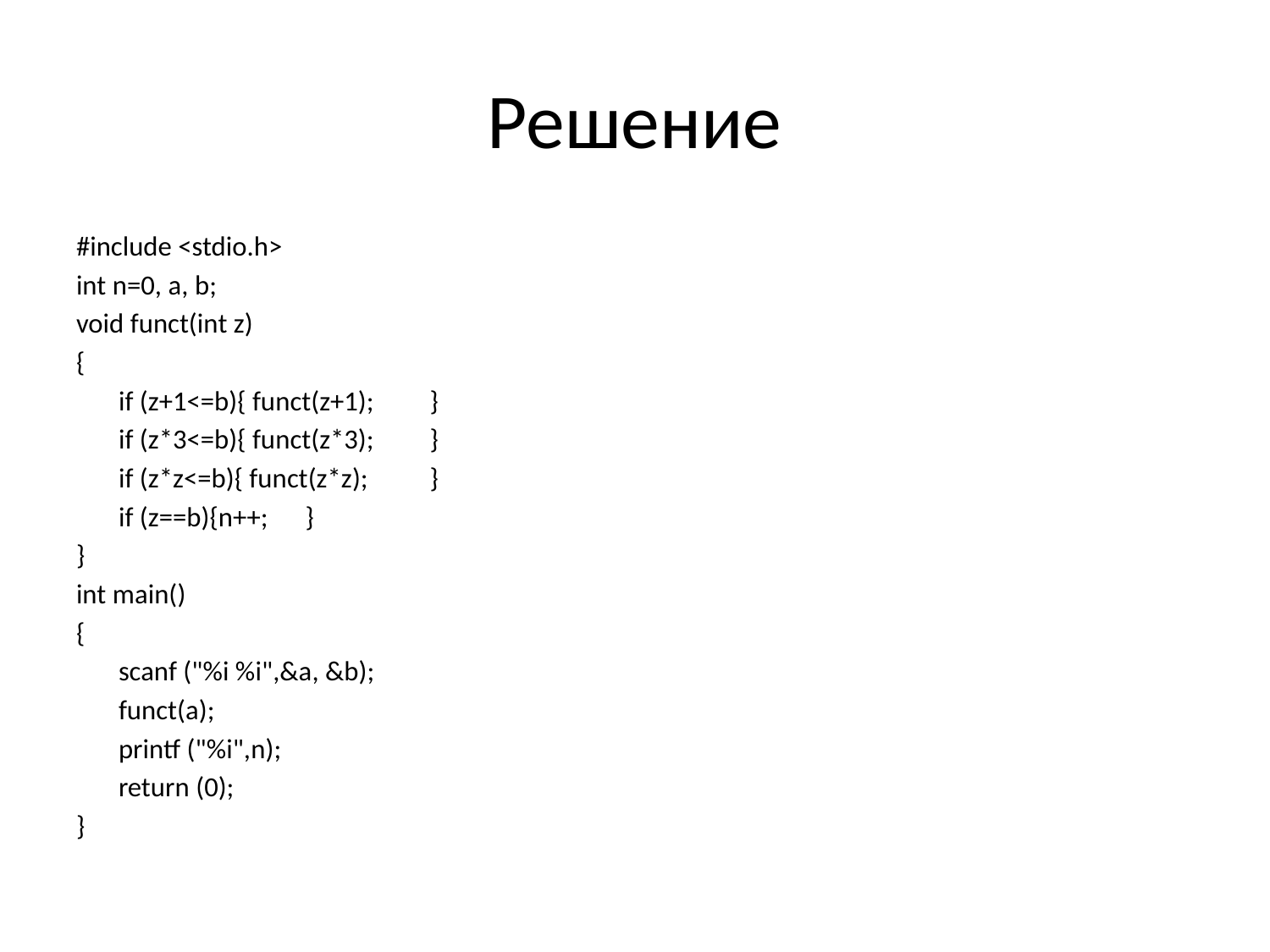

# Решение
#include <stdio.h>
int n=0, a, b;
void funct(int z)
{
	if (z+1<=b){ funct(z+1);	}
	if (z*3<=b){ funct(z*3);	}
	if (z*z<=b){ funct(z*z);	}
	if (z==b){n++;	}
}
int main()
{
	scanf ("%i %i",&a, &b);
	funct(a);
	printf ("%i",n);
	return (0);
}